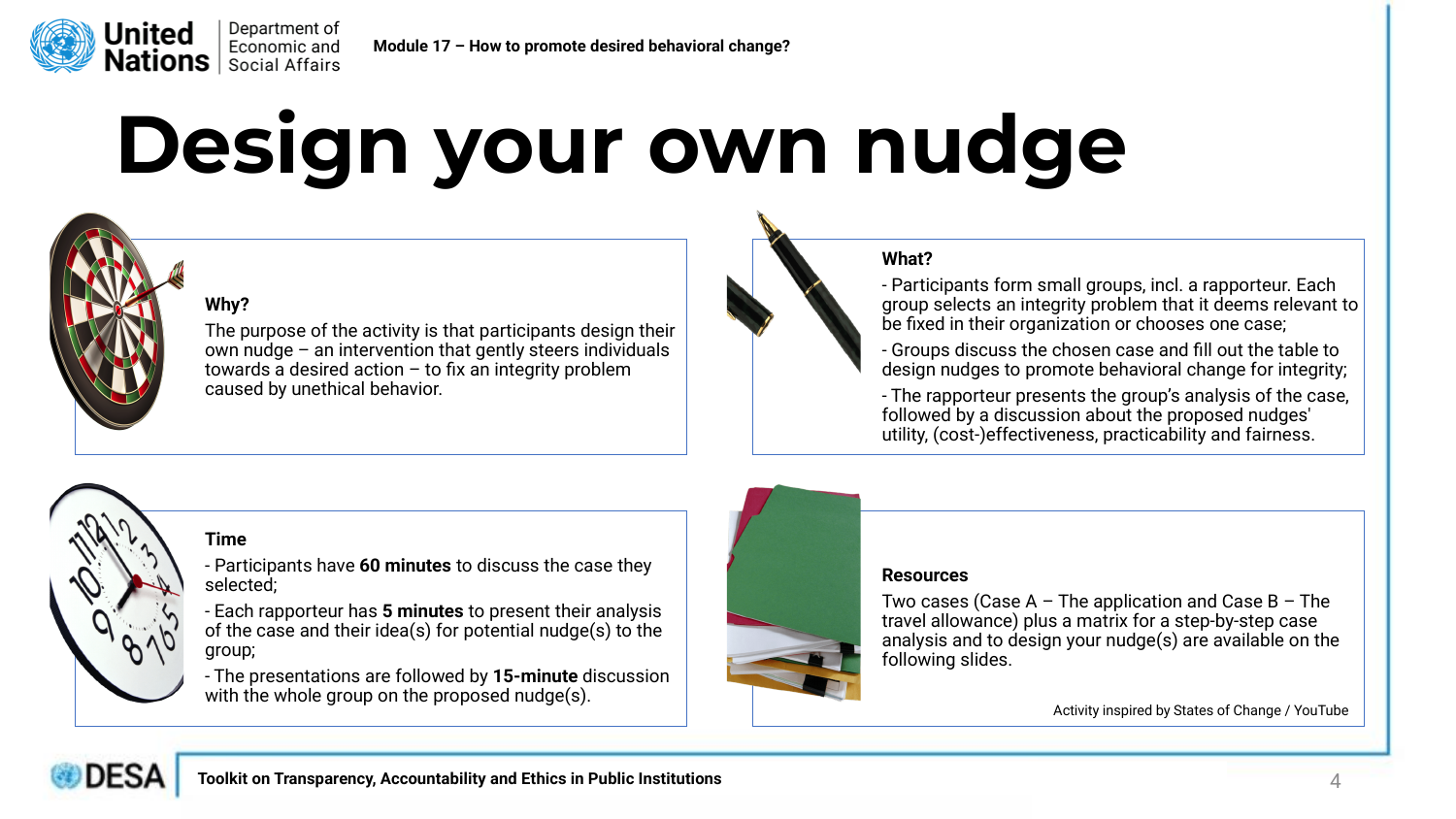

Module 17 – How to promote desired behavioral change?
# Design your own nudge

Why?
The purpose of the activity is that participants design their own nudge – an intervention that gently steers individuals towards a desired action – to fix an integrity problem caused by unethical behavior.
What?
- Participants form small groups, incl. a rapporteur. Each group selects an integrity problem that it deems relevant to be fixed in their organization or chooses one case;
- Groups discuss the chosen case and fill out the table to design nudges to promote behavioral change for integrity;
- The rapporteur presents the group’s analysis of the case, followed by a discussion about the proposed nudges' utility, (cost-)effectiveness, practicability and fairness.

Time
- Participants have 60 minutes to discuss the case they selected;
- Each rapporteur has 5 minutes to present their analysis of the case and their idea(s) for potential nudge(s) to the group;
- The presentations are followed by 15-minute discussion with the whole group on the proposed nudge(s).
Resources
Two cases (Case A – The application and Case B – The travel allowance) plus a matrix for a step-by-step case analysis and to design your nudge(s) are available on the following slides.
Activity inspired by States of Change / YouTube
4